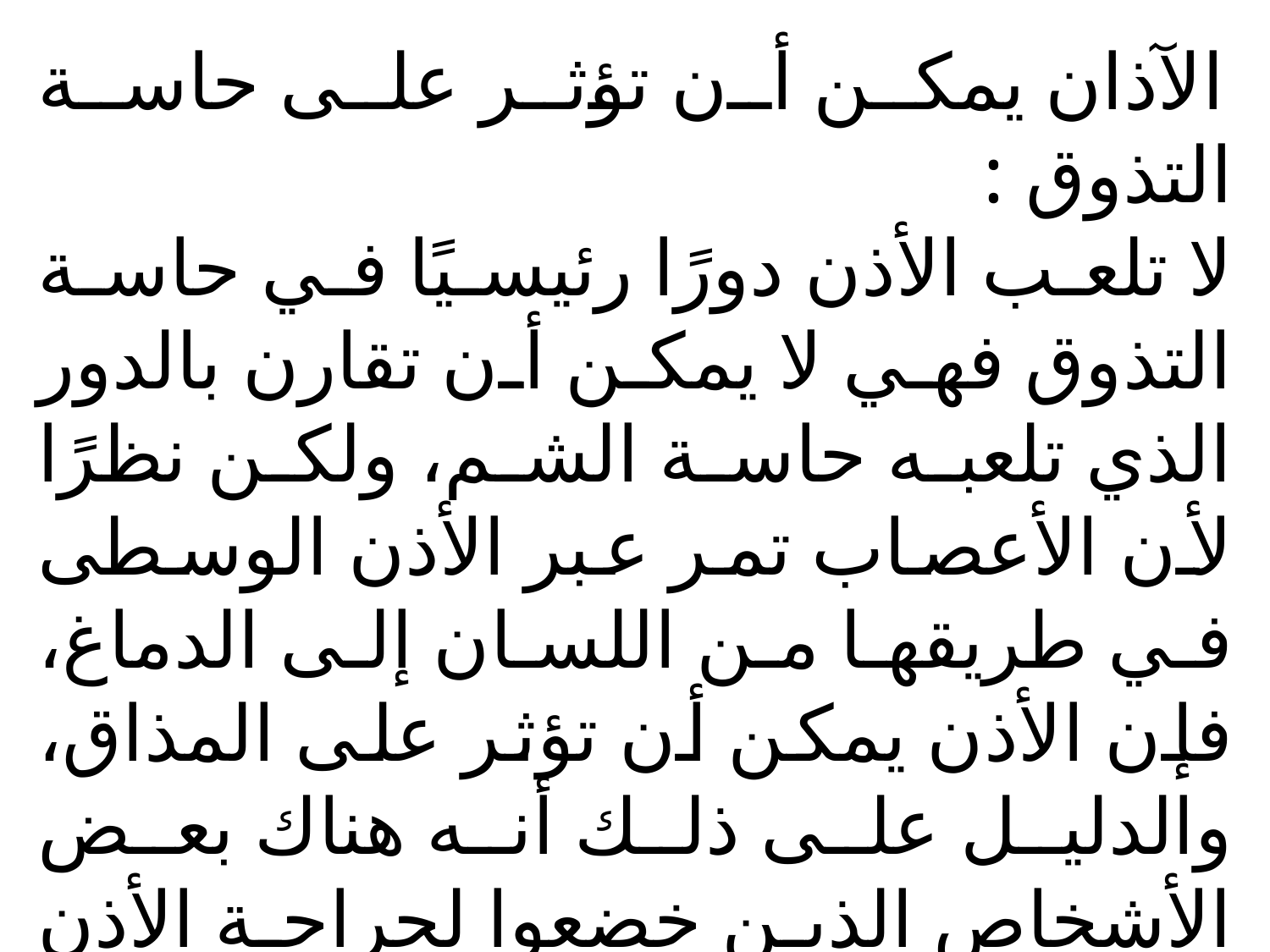

الآذان يمكن أن تؤثر على حاسة التذوق :
لا تلعب الأذن دورًا رئيسيًا في حاسة التذوق فهي لا يمكن أن تقارن بالدور الذي تلعبه حاسة الشم، ولكن نظرًا لأن الأعصاب تمر عبر الأذن الوسطى في طريقها من اللسان إلى الدماغ، فإن الأذن يمكن أن تؤثر على المذاق، والدليل على ذلك أنه هناك بعض الأشخاص الذين خضعوا لجراحة الأذن أو الذين يعانون من عدوى الأذن يشتكون من تغير حاسة التذوق لديهم .